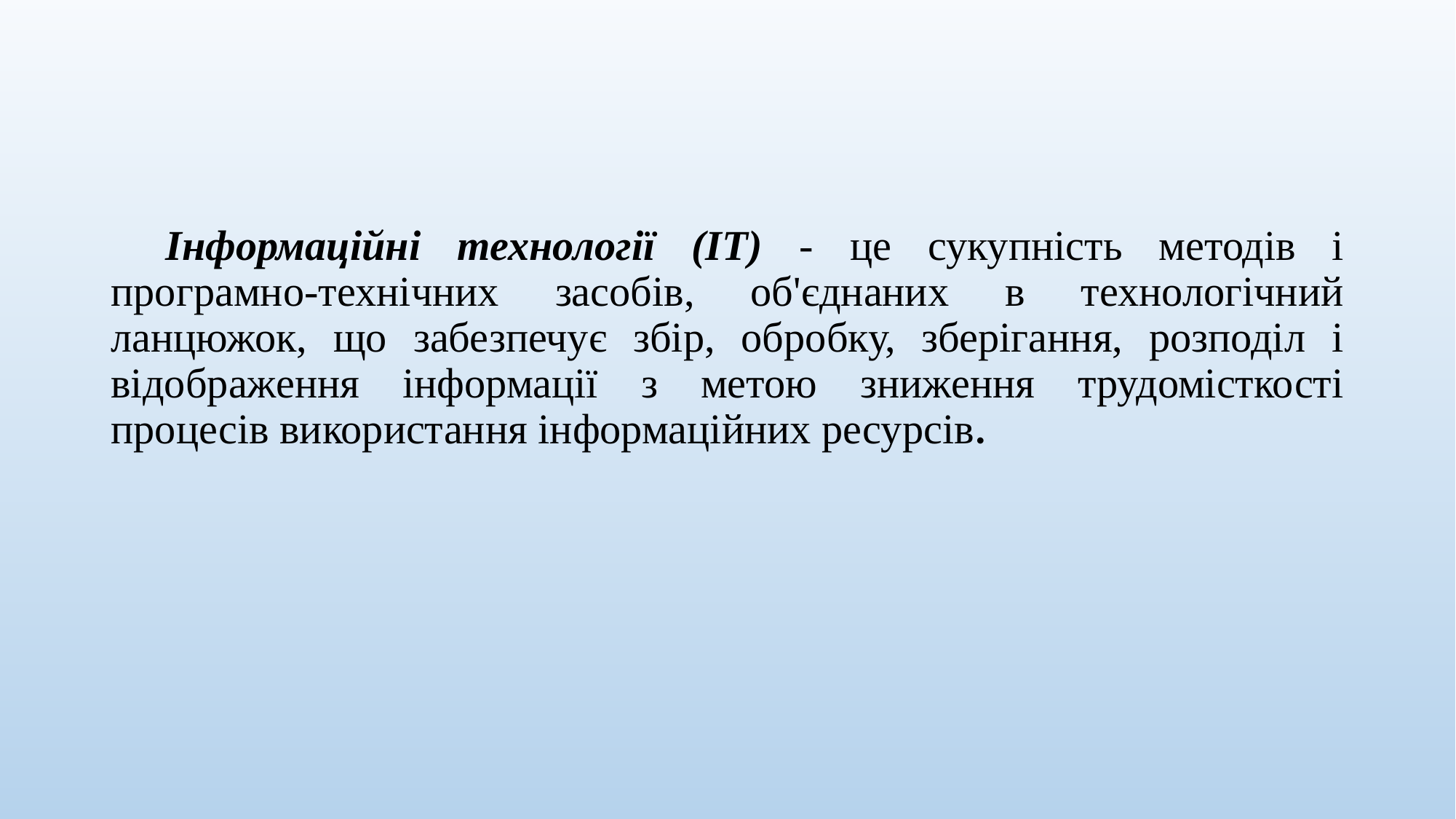

Інформаційні технології (ІТ) - це сукупність методів і програмно-технічних засобів, об'єднаних в технологічний ланцюжок, що забезпечує збір, обробку, зберігання, розподіл і відображення інформації з метою зниження трудомісткості процесів використання інформаційних ресурсів.